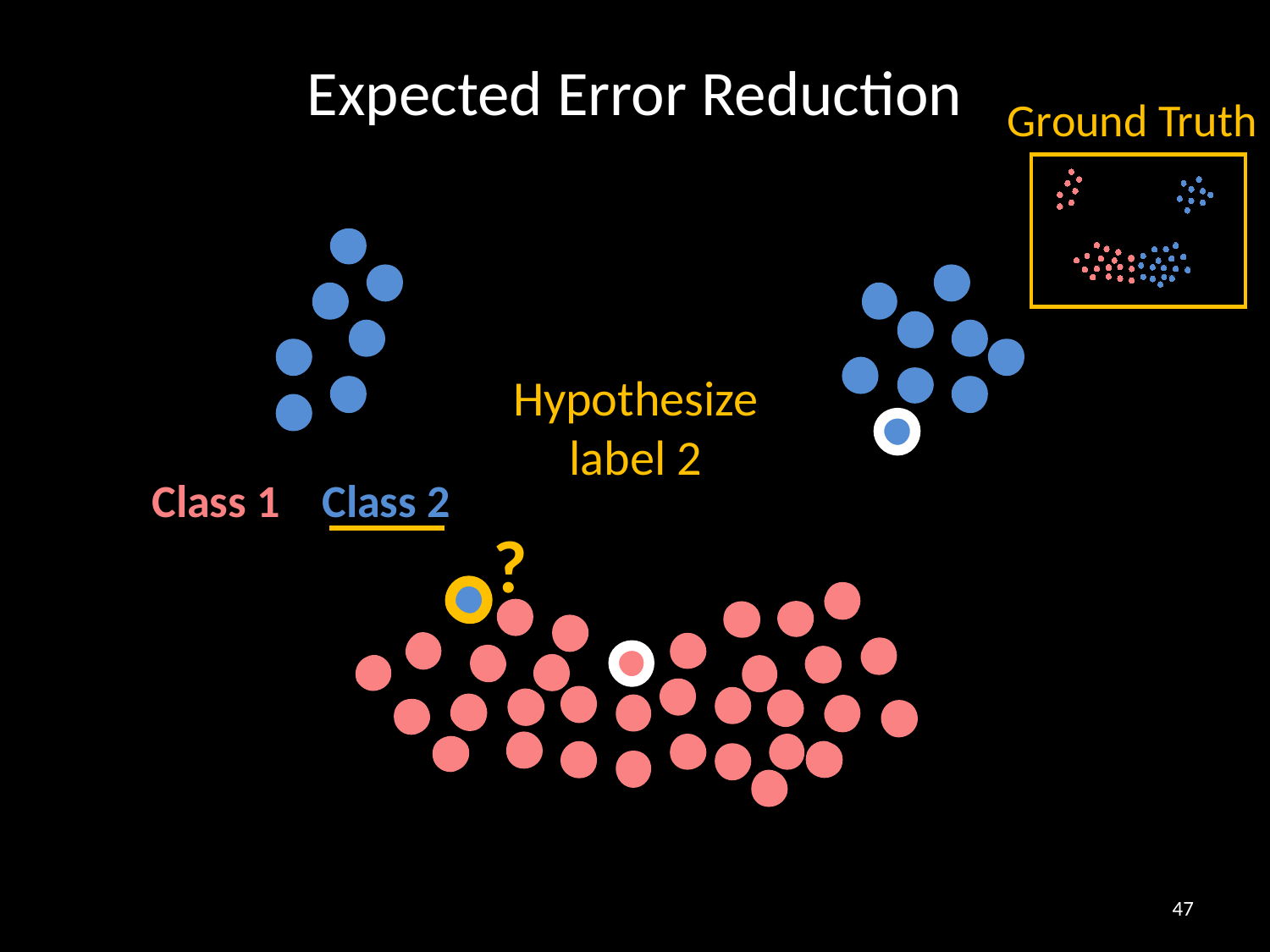

Expected Error Reduction
Ground Truth

Hypothesize label 2

Class 1    Class 2
?

47